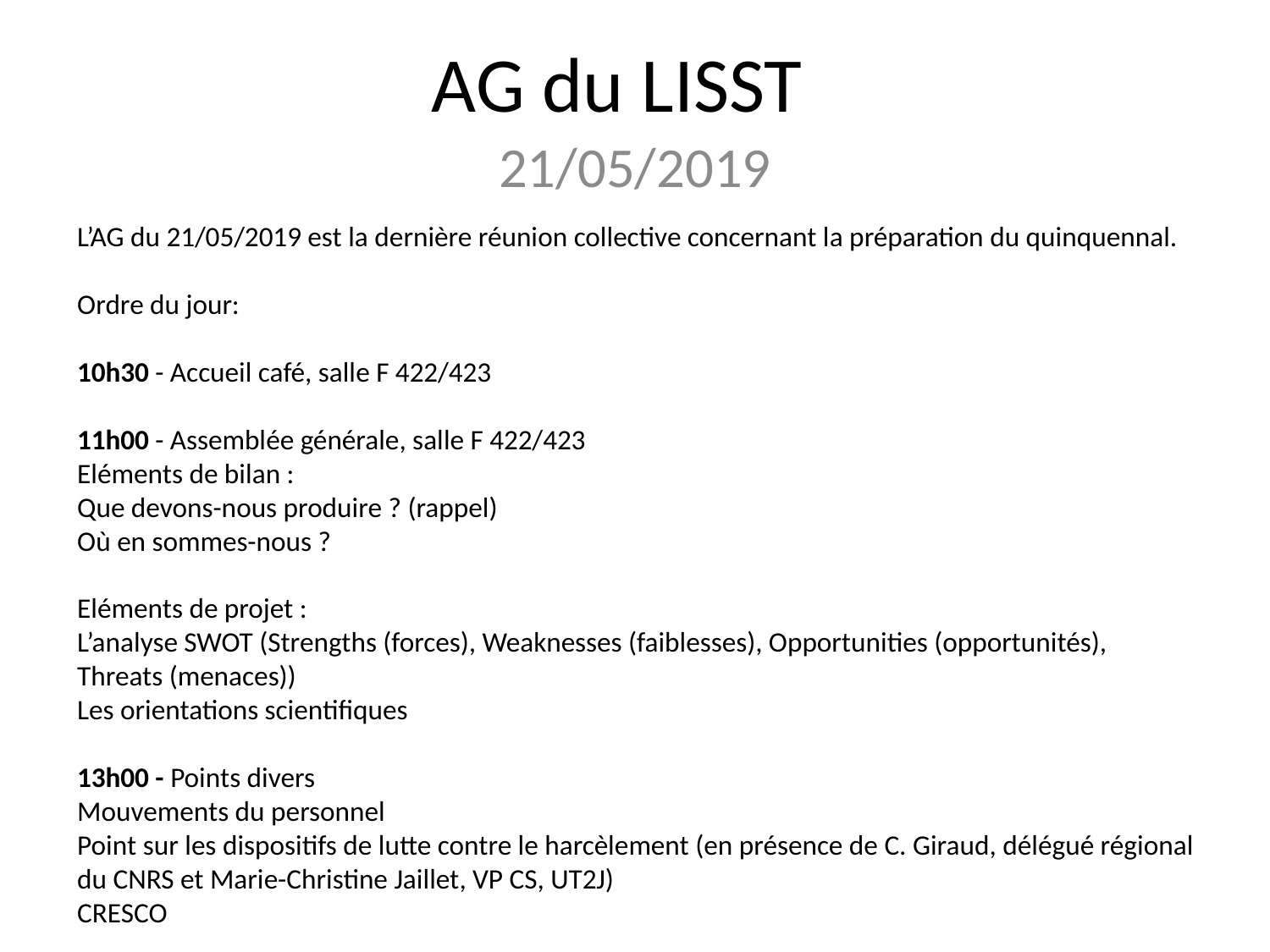

# AG du LISST
21/05/2019
L’AG du 21/05/2019 est la dernière réunion collective concernant la préparation du quinquennal.

Ordre du jour:

10h30 - Accueil café, salle F 422/423
11h00 - Assemblée générale, salle F 422/423
Eléments de bilan :
Que devons-nous produire ? (rappel)
Où en sommes-nous ?

Eléments de projet :
L’analyse SWOT (Strengths (forces), Weaknesses (faiblesses), Opportunities (opportunités), Threats (menaces))
Les orientations scientifiques
13h00 - Points divers
Mouvements du personnel
Point sur les dispositifs de lutte contre le harcèlement (en présence de C. Giraud, délégué régional du CNRS et Marie-Christine Jaillet, VP CS, UT2J)
CRESCO